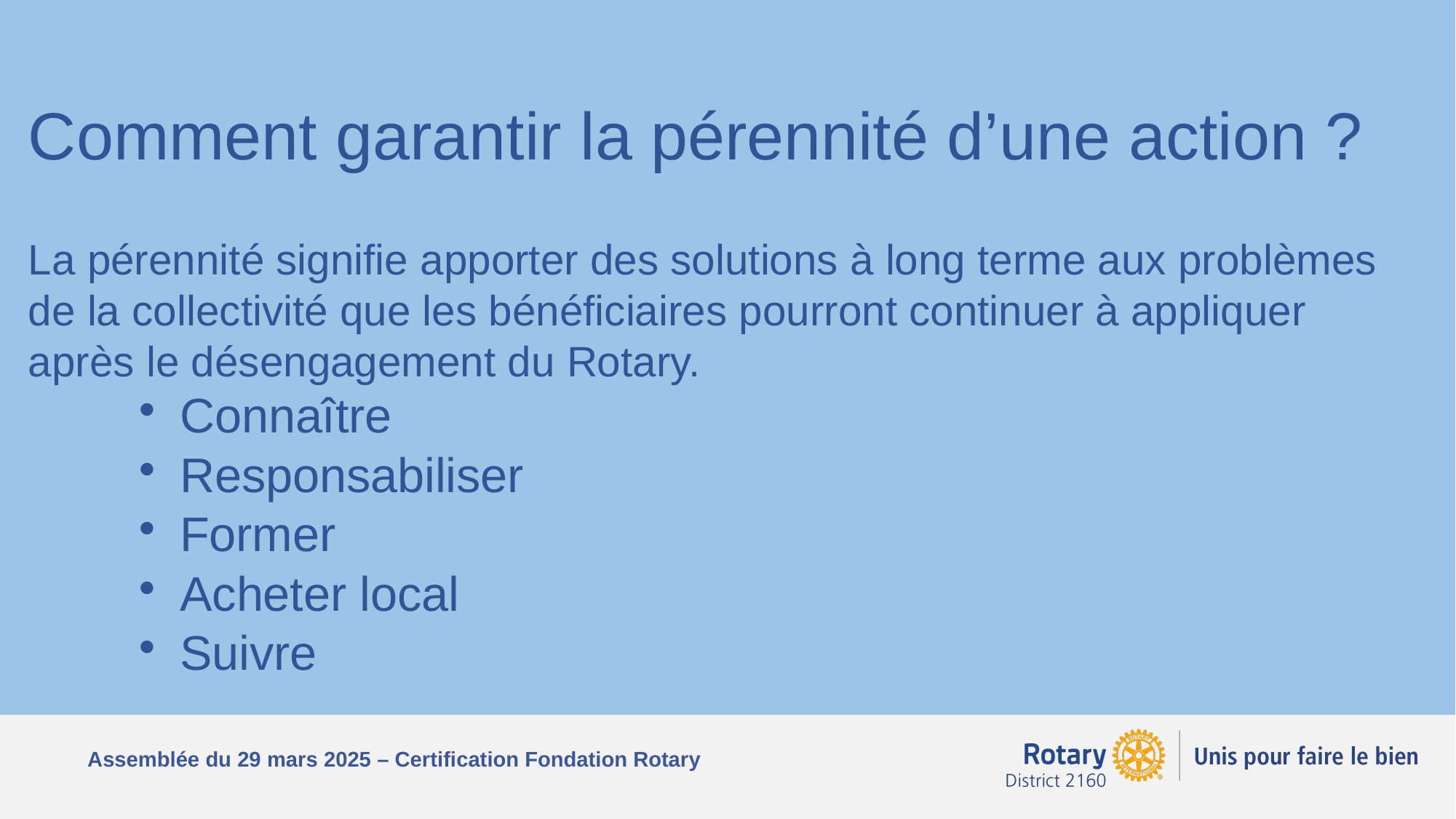

Comment garantir la pérennité d’une action ?

La pérennité signifie apporter des solutions à long terme aux problèmes de la collectivité que les bénéficiaires pourront continuer à appliquer après le désengagement du Rotary.
Connaître
Responsabiliser
Former
Acheter local
Suivre
#